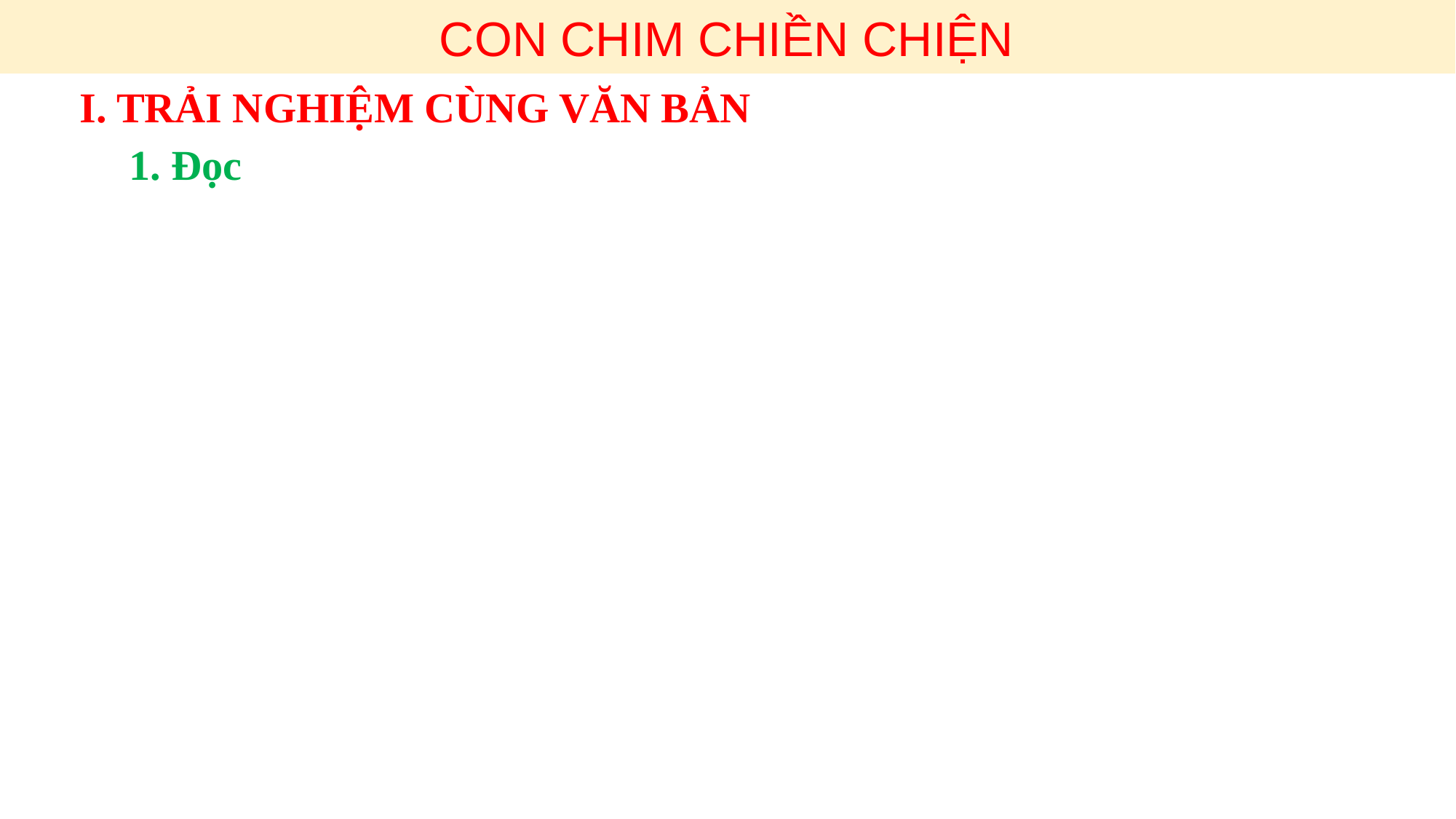

CON CHIM CHIỀN CHIỆN
I. TRẢI NGHIỆM CÙNG VĂN BẢN
1. Đọc